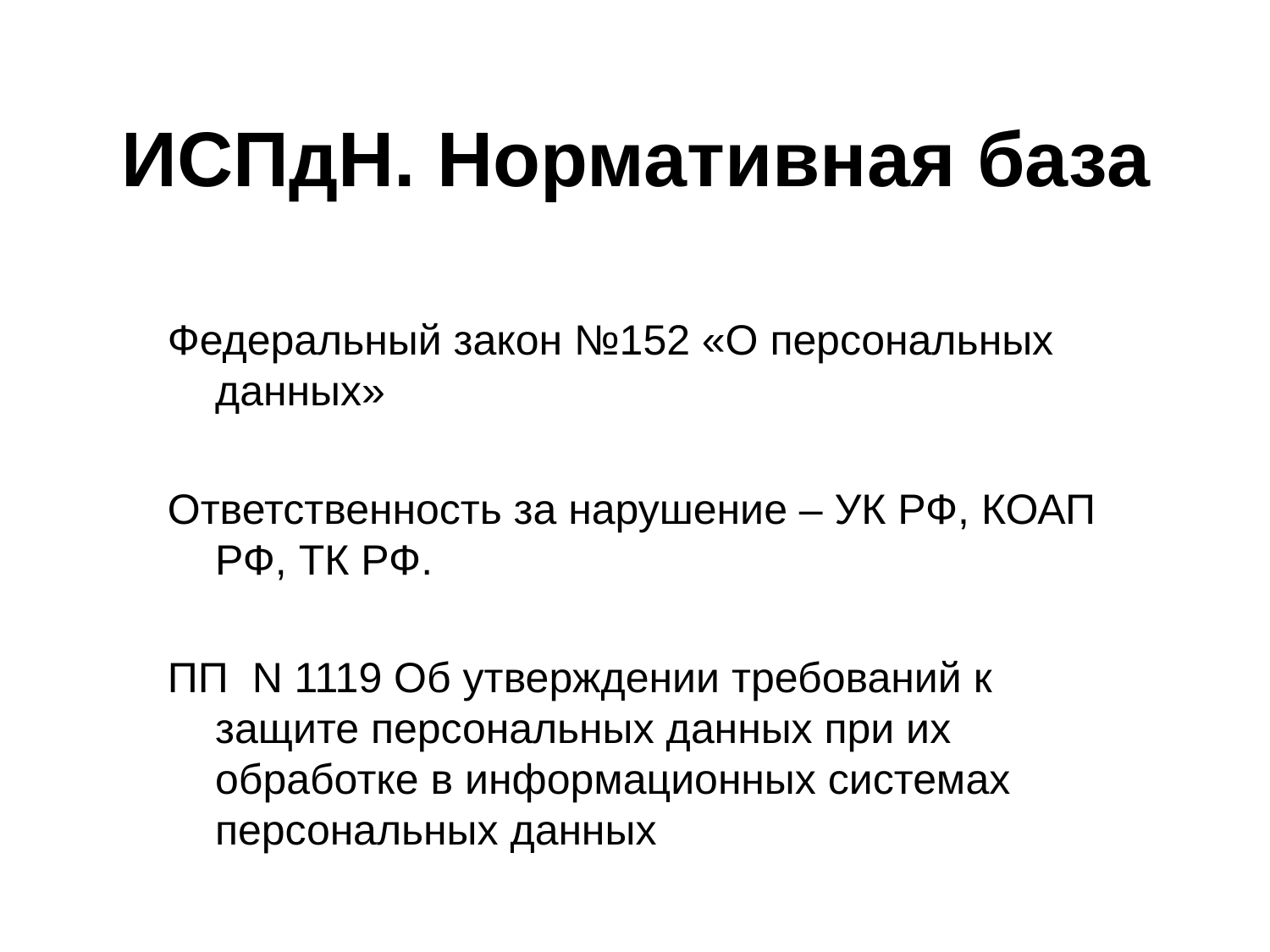

# ИСПдН. Нормативная база

Федеральный закон №152 «О персональных данных»

Ответственность за нарушение – УК РФ, КОАП РФ, ТК РФ.

ПП  N 1119 Об утверждении требований к защите персональных данных при их обработке в информационных системах персональных данных